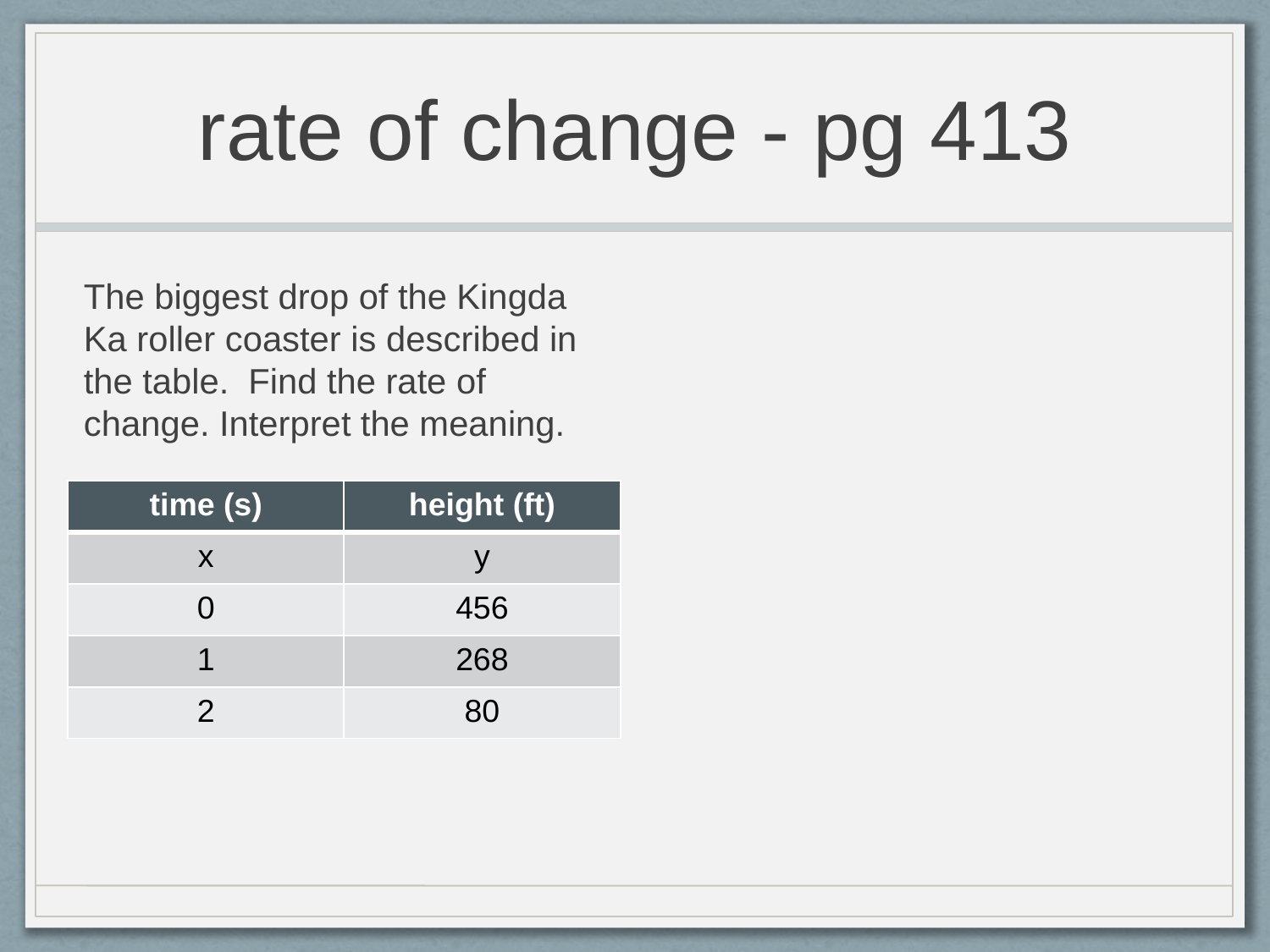

# rate of change - pg 413
The biggest drop of the Kingda Ka roller coaster is described in the table.  Find the rate of change. Interpret the meaning.

| time (s) | height (ft) |
| --- | --- |
| x | y |
| 0 | 456 |
| 1 | 268 |
| 2 | 80 |